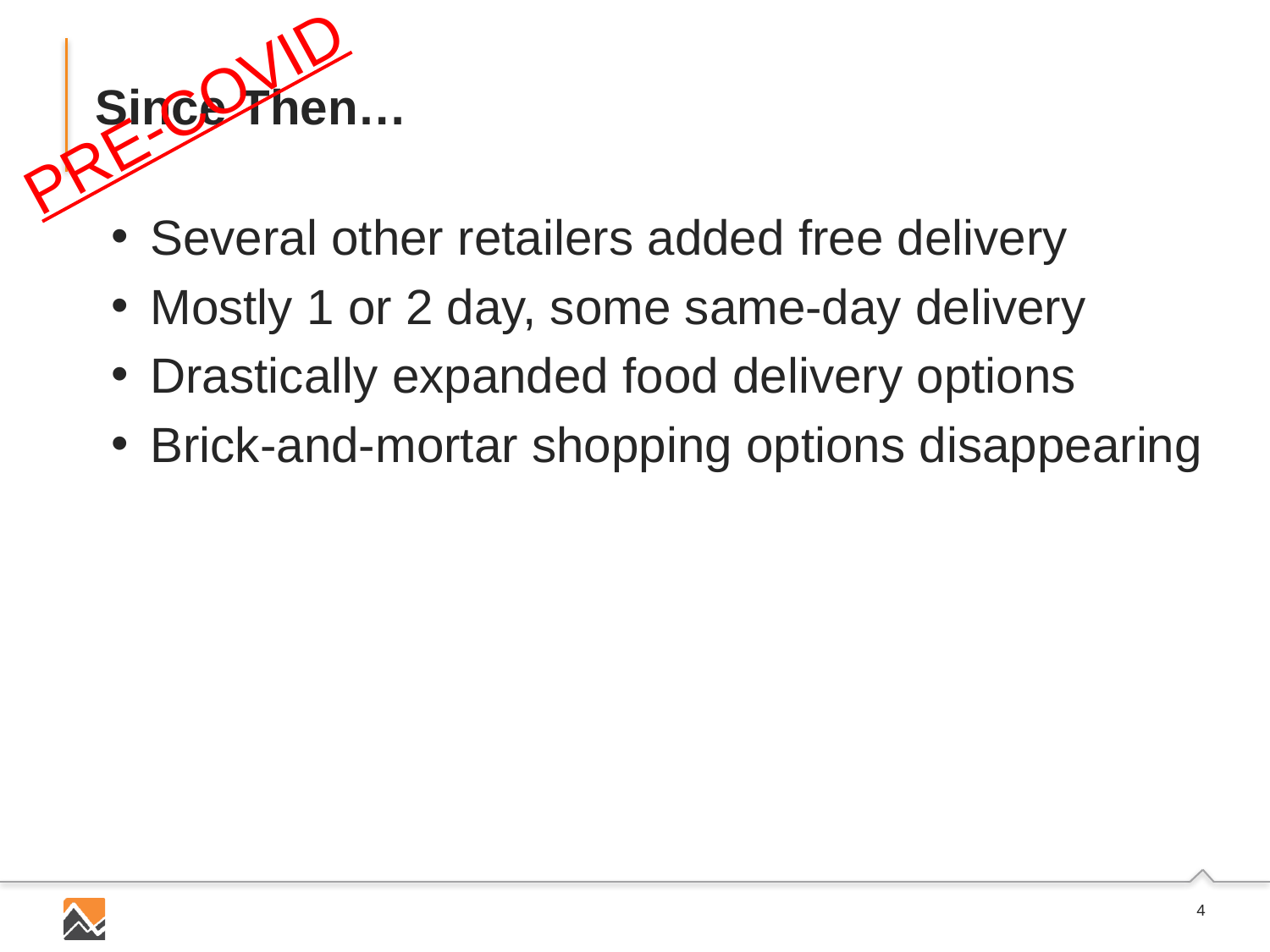

# Since Then…
PRE-COVID
Several other retailers added free delivery
Mostly 1 or 2 day, some same-day delivery
Drastically expanded food delivery options
Brick-and-mortar shopping options disappearing